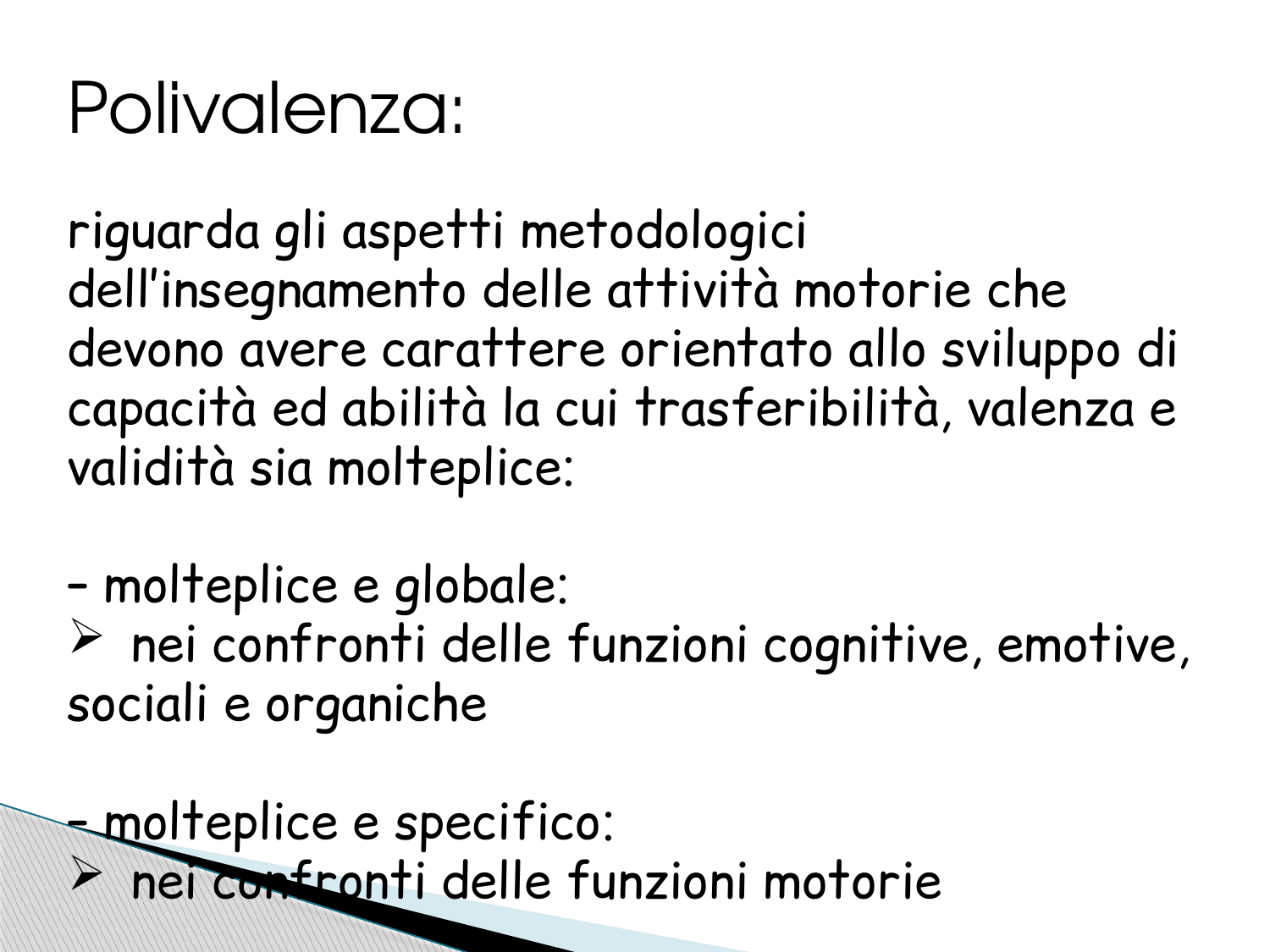

Polivalenza:

riguarda gli aspetti metodologici dell’insegnamento delle attività motorie che devono avere carattere orientato allo sviluppo di capacità ed abilità la cui trasferibilità, valenza e validità sia molteplice:

– molteplice e globale:
nei confronti delle funzioni cognitive, emotive,
sociali e organiche

– molteplice e specifico:
nei confronti delle funzioni motorie